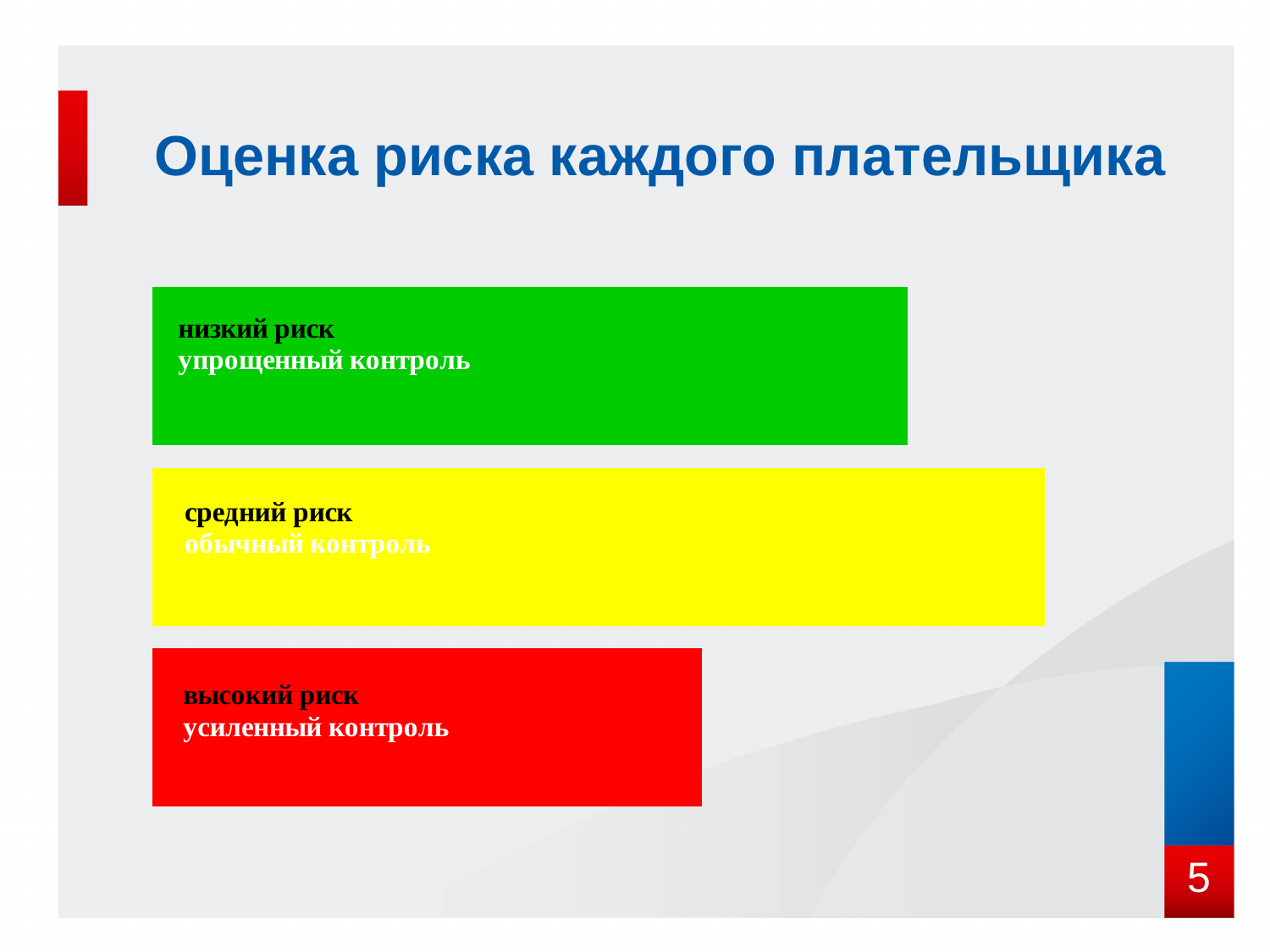

# Оценка риска каждого плательщика

### Chart

| Category |  |
|---|---|
5